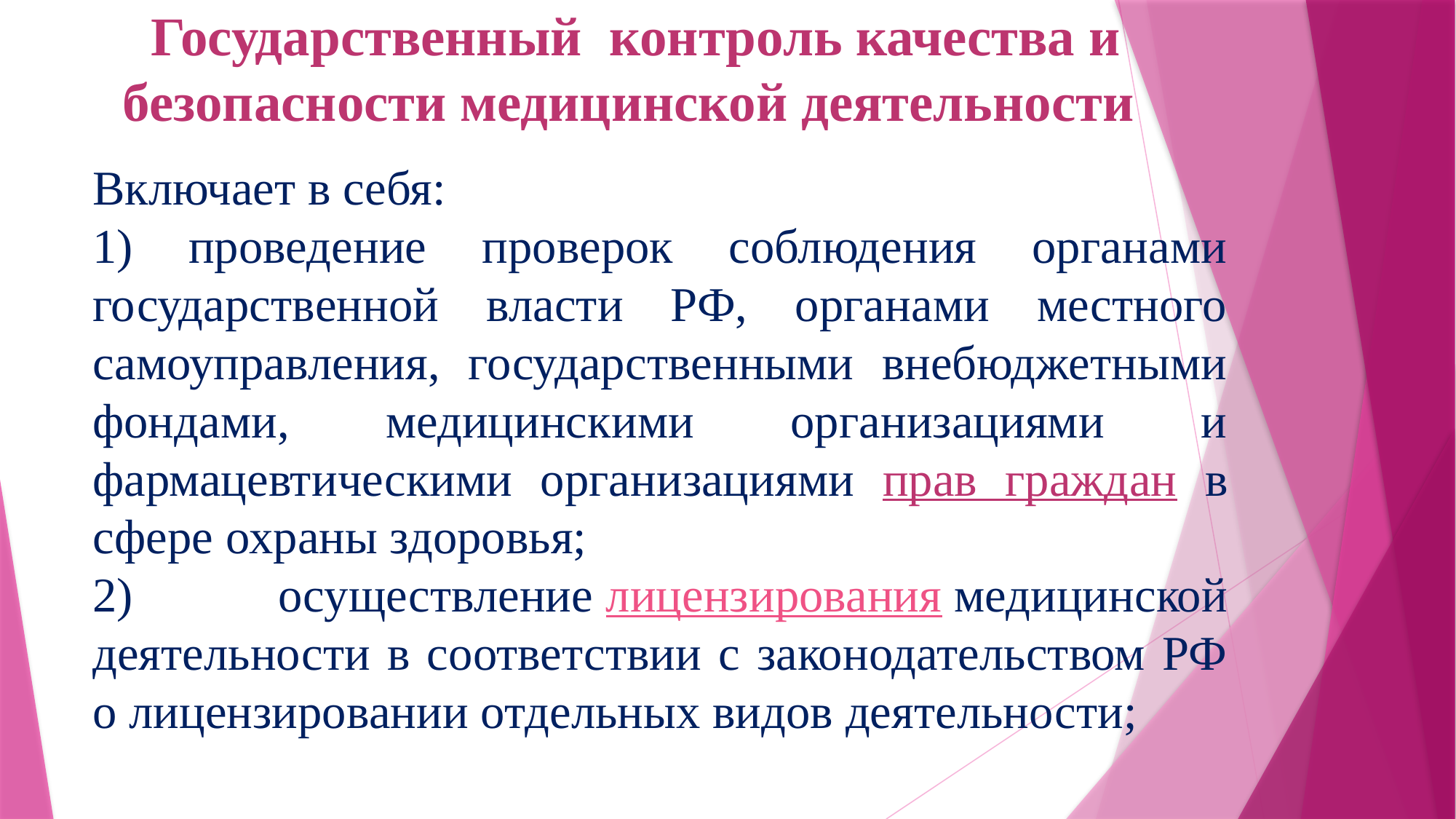

Государственный  контроль качества и безопасности медицинской деятельности
Включает в себя:
1) проведение проверок соблюдения органами государственной власти РФ, органами местного самоуправления, государственными внебюджетными фондами, медицинскими организациями и фармацевтическими организациями прав граждан в сфере охраны здоровья;
2) осуществление лицензирования медицинской деятельности в соответствии с законодательством РФ о лицензировании отдельных видов деятельности;